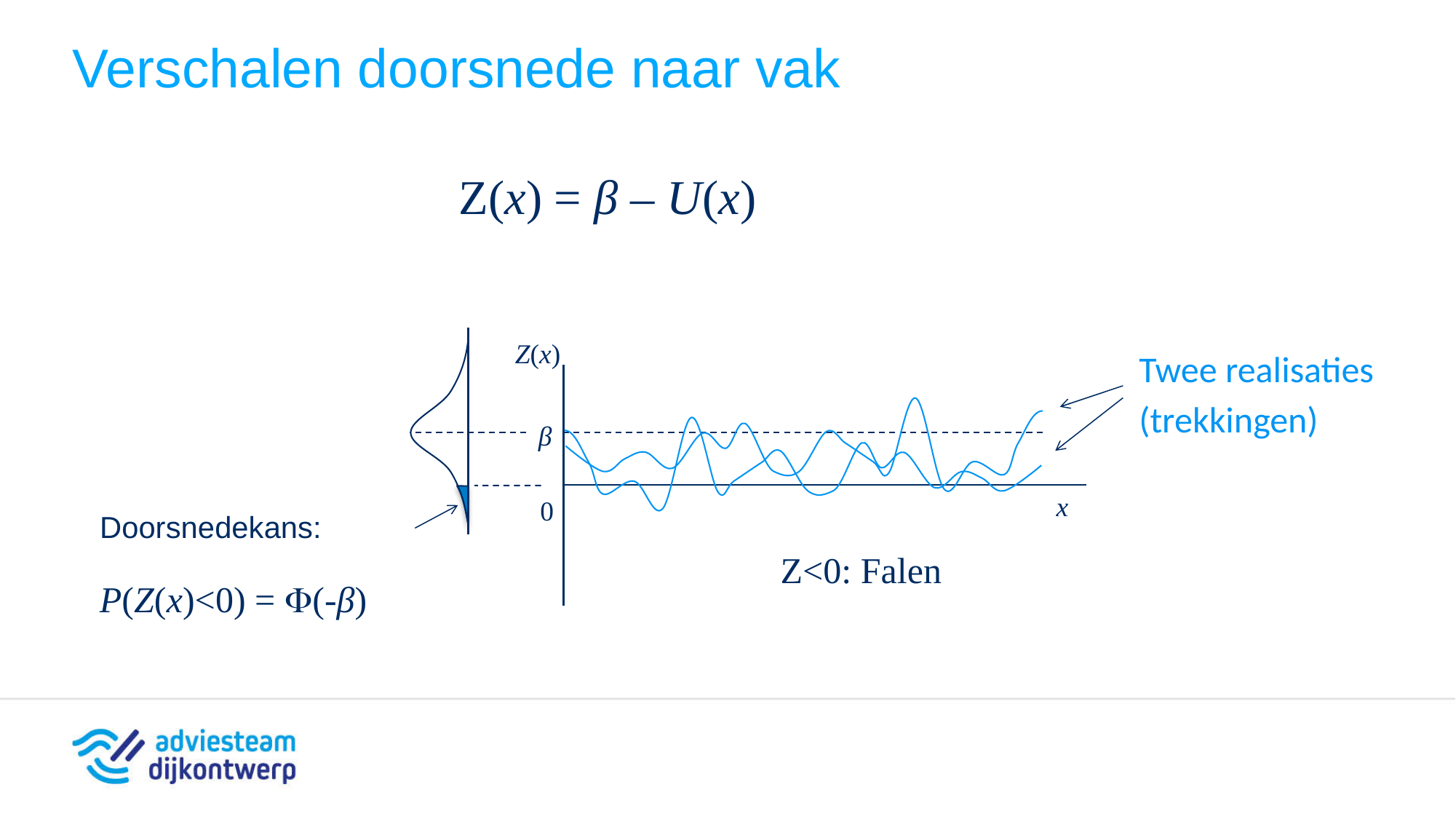

# Verschalen doorsnede naar vak
Z(x) = β – U(x)

Z(x)
Twee realisaties (trekkingen)

β

0
x
Doorsnedekans:
Z<0: Falen
P(Z(x)<0) = Φ(-β)